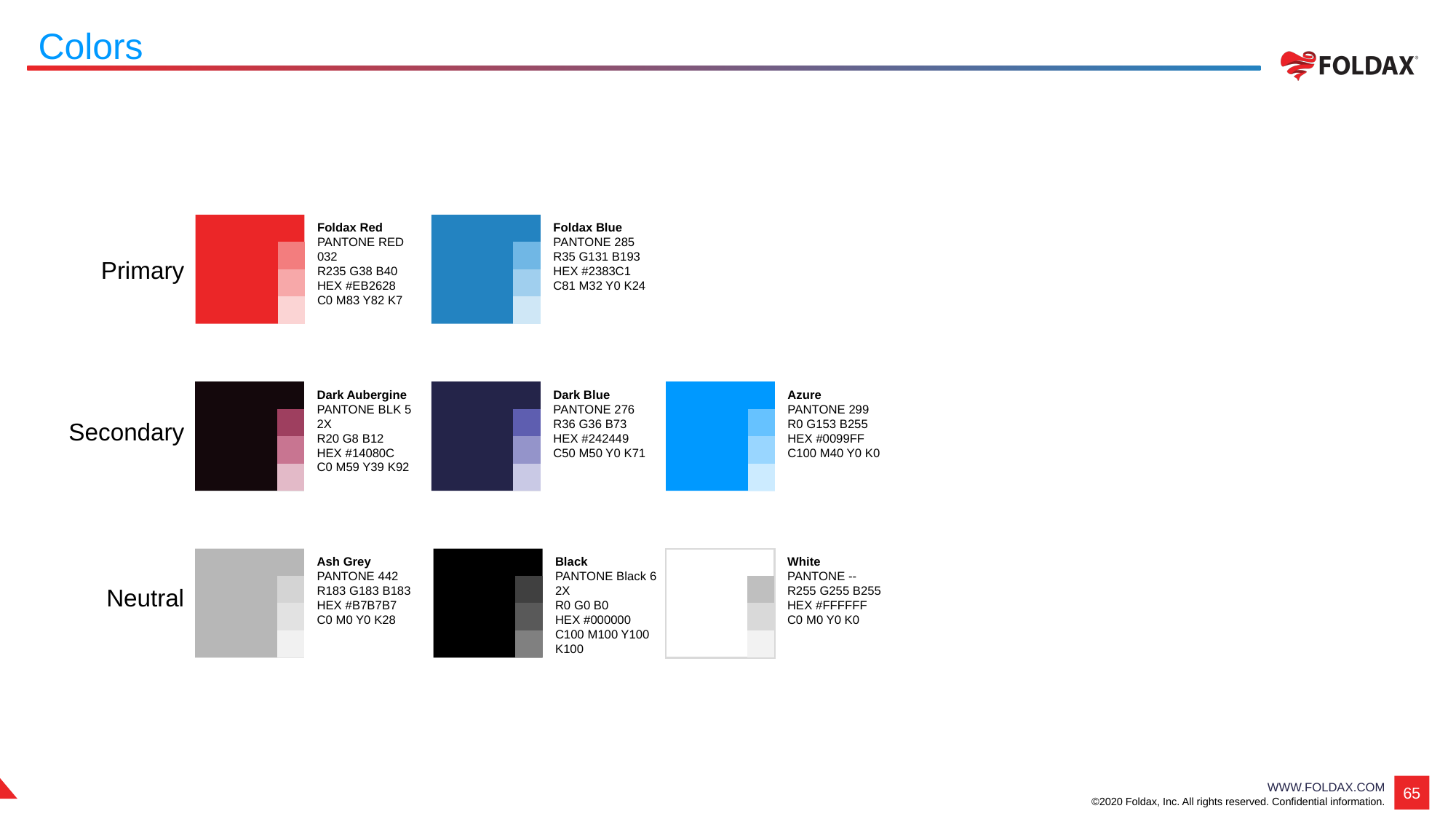

# Colors

|  |
| --- |
|  |
|  |
|  |
Foldax Red
PANTONE RED 032
R235 G38 B40
HEX #EB2628
C0 M83 Y82 K7

|  |
| --- |
|  |
|  |
|  |
Foldax Blue
PANTONE 285
R35 G131 B193
HEX #2383C1
C81 M32 Y0 K24
Primary

|  |
| --- |
|  |
|  |
|  |
Dark Aubergine
PANTONE BLK 5 2X
R20 G8 B12
HEX #14080C
C0 M59 Y39 K92

|  |
| --- |
|  |
|  |
|  |
Dark Blue
PANTONE 276
R36 G36 B73
HEX #242449
C50 M50 Y0 K71

|  |
| --- |
|  |
|  |
|  |
Azure
PANTONE 299
R0 G153 B255
HEX #0099FF
C100 M40 Y0 K0
Secondary

|  |
| --- |
|  |
|  |
|  |
Ash Grey
PANTONE 442
R183 G183 B183
HEX #B7B7B7
C0 M0 Y0 K28

|  |
| --- |
|  |
|  |
|  |
Black
PANTONE Black 6 2X
R0 G0 B0
HEX #000000
C100 M100 Y100 K100

|  |
| --- |
|  |
|  |
|  |
White
PANTONE --
R255 G255 B255
HEX #FFFFFF
C0 M0 Y0 K0
Neutral

How to Use Color Palette
Select the brand color you’d like
Home-> Format Paintbrush
Select the text or object you’d like to apply the color to

Select the HEX code of the color you’d like
Shape Format-> Shape Fill->More Fill Colors…
Paste the HEX Code into the Hex Color # box
©2020 Foldax, Inc. All rights reserved. Confidential information.
65